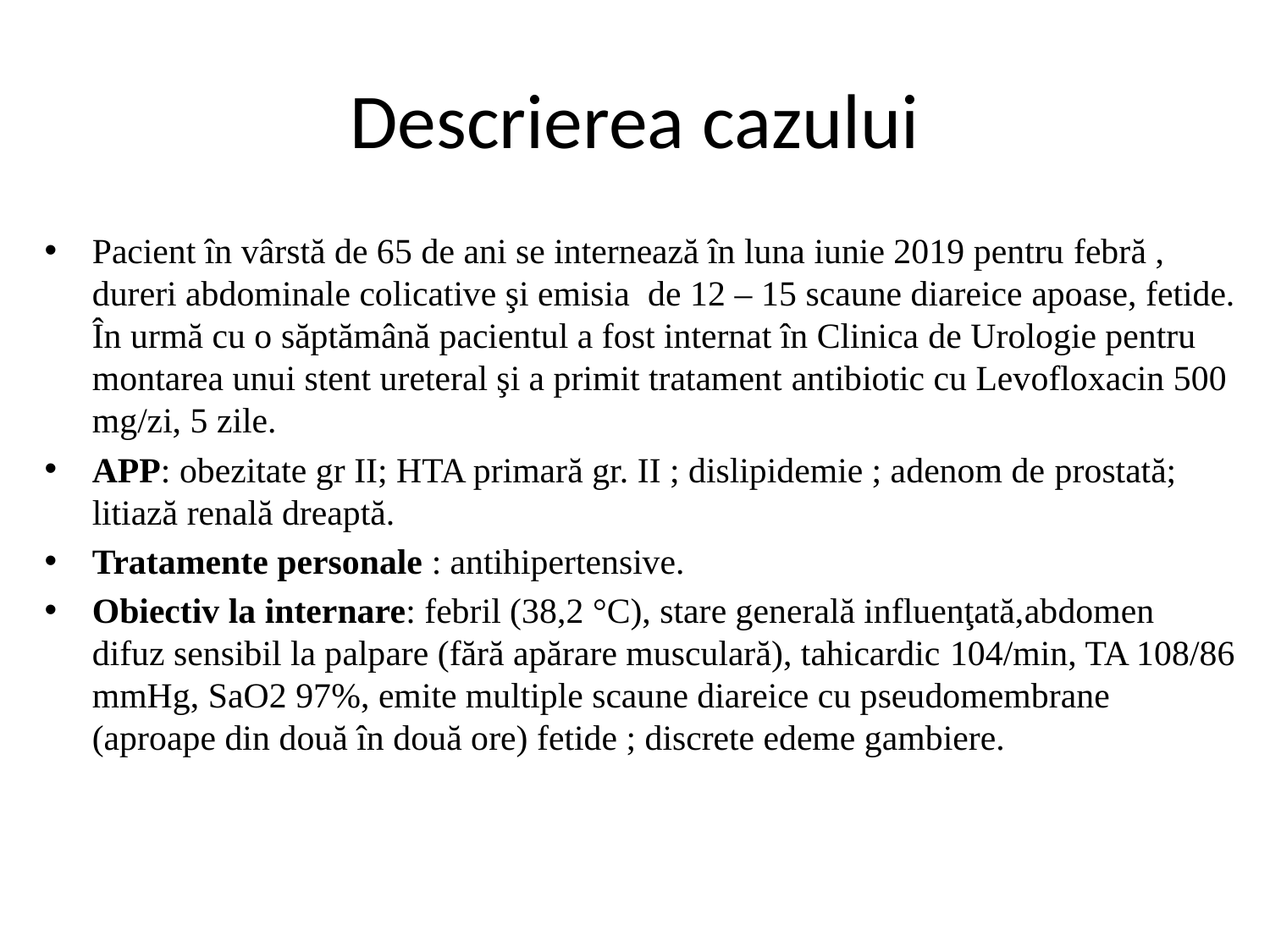

# Descrierea cazului
Pacient în vârstă de 65 de ani se internează în luna iunie 2019 pentru febră , dureri abdominale colicative şi emisia  de 12 – 15 scaune diareice apoase, fetide. În urmă cu o săptămână pacientul a fost internat în Clinica de Urologie pentru montarea unui stent ureteral şi a primit tratament antibiotic cu Levofloxacin 500 mg/zi, 5 zile.
APP: obezitate gr II; HTA primară gr. II ; dislipidemie ; adenom de prostată; litiază renală dreaptă.
Tratamente personale : antihipertensive.
Obiectiv la internare: febril (38,2 °C), stare generală influenţată,abdomen difuz sensibil la palpare (fără apărare musculară), tahicardic 104/min, TA 108/86 mmHg, SaO2 97%, emite multiple scaune diareice cu pseudomembrane (aproape din două în două ore) fetide ; discrete edeme gambiere.